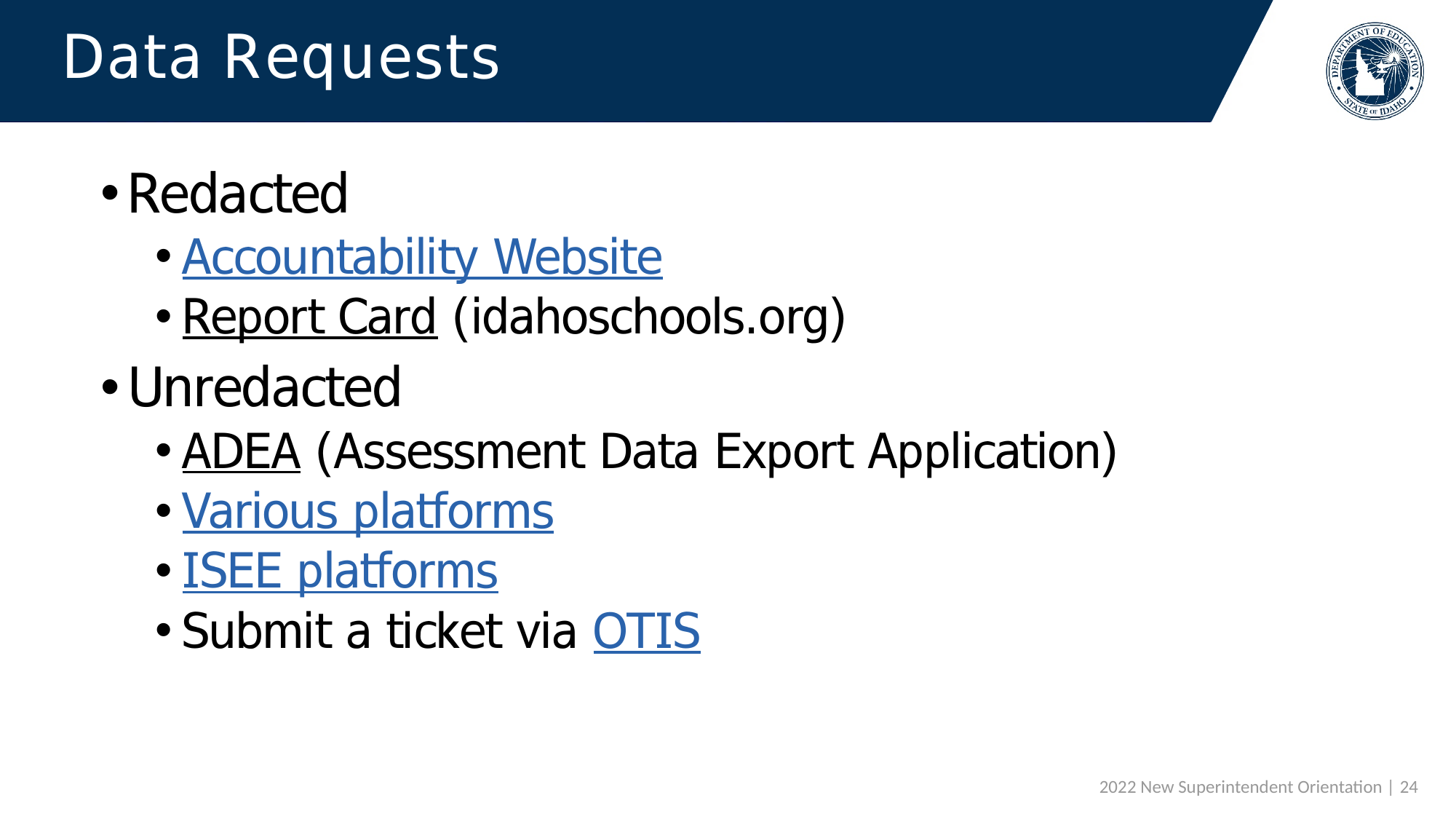

# Data Requests
Redacted
Accountability Website
Report Card (idahoschools.org)
Unredacted
ADEA (Assessment Data Export Application)
Various platforms
ISEE platforms
Submit a ticket via OTIS

 2022 New Superintendent Orientation | 24